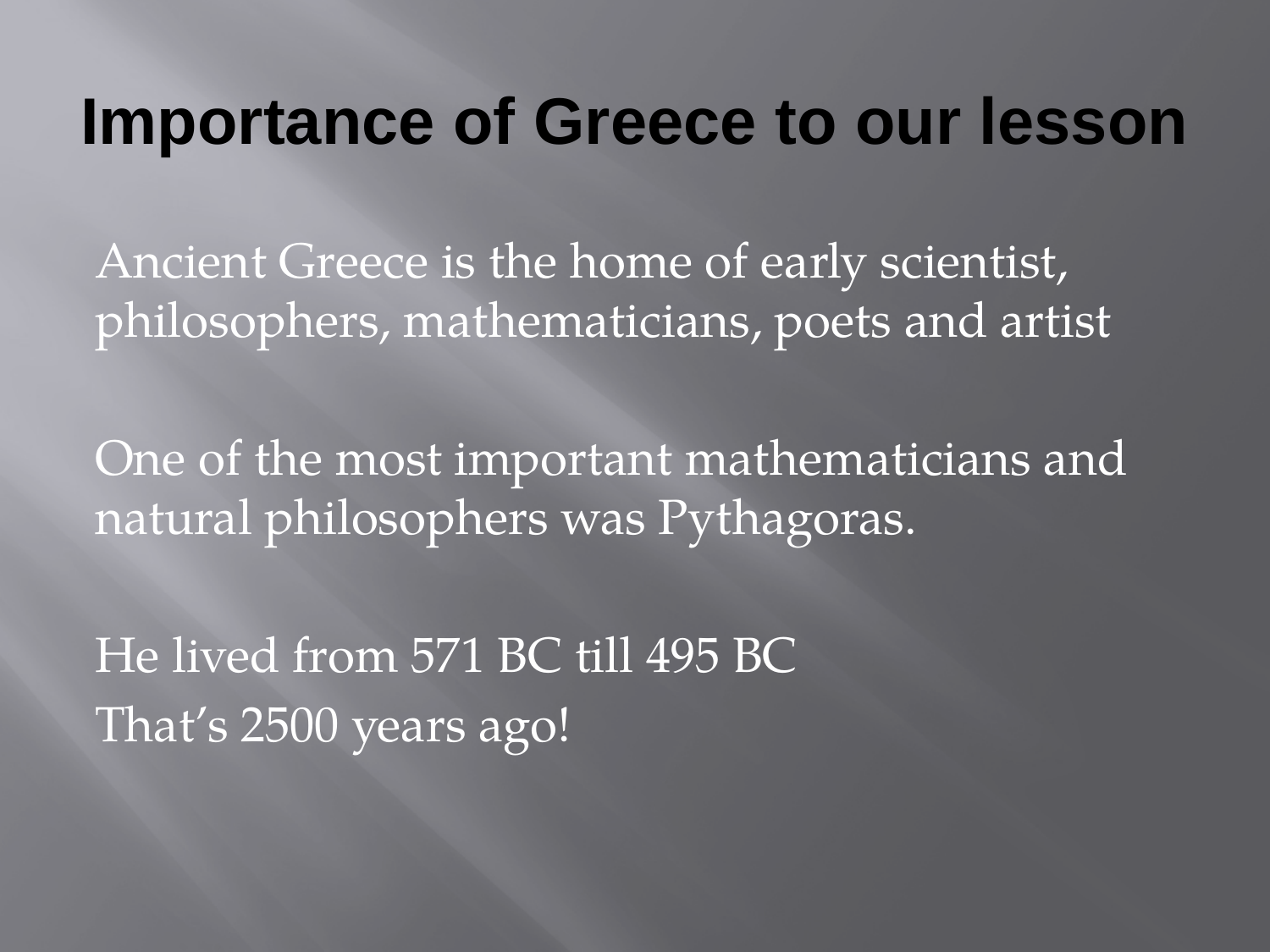

# Importance of Greece to our lesson
Ancient Greece is the home of early scientist, philosophers, mathematicians, poets and artist

One of the most important mathematicians and natural philosophers was Pythagoras.

He lived from 571 BC till 495 BC
That’s 2500 years ago!